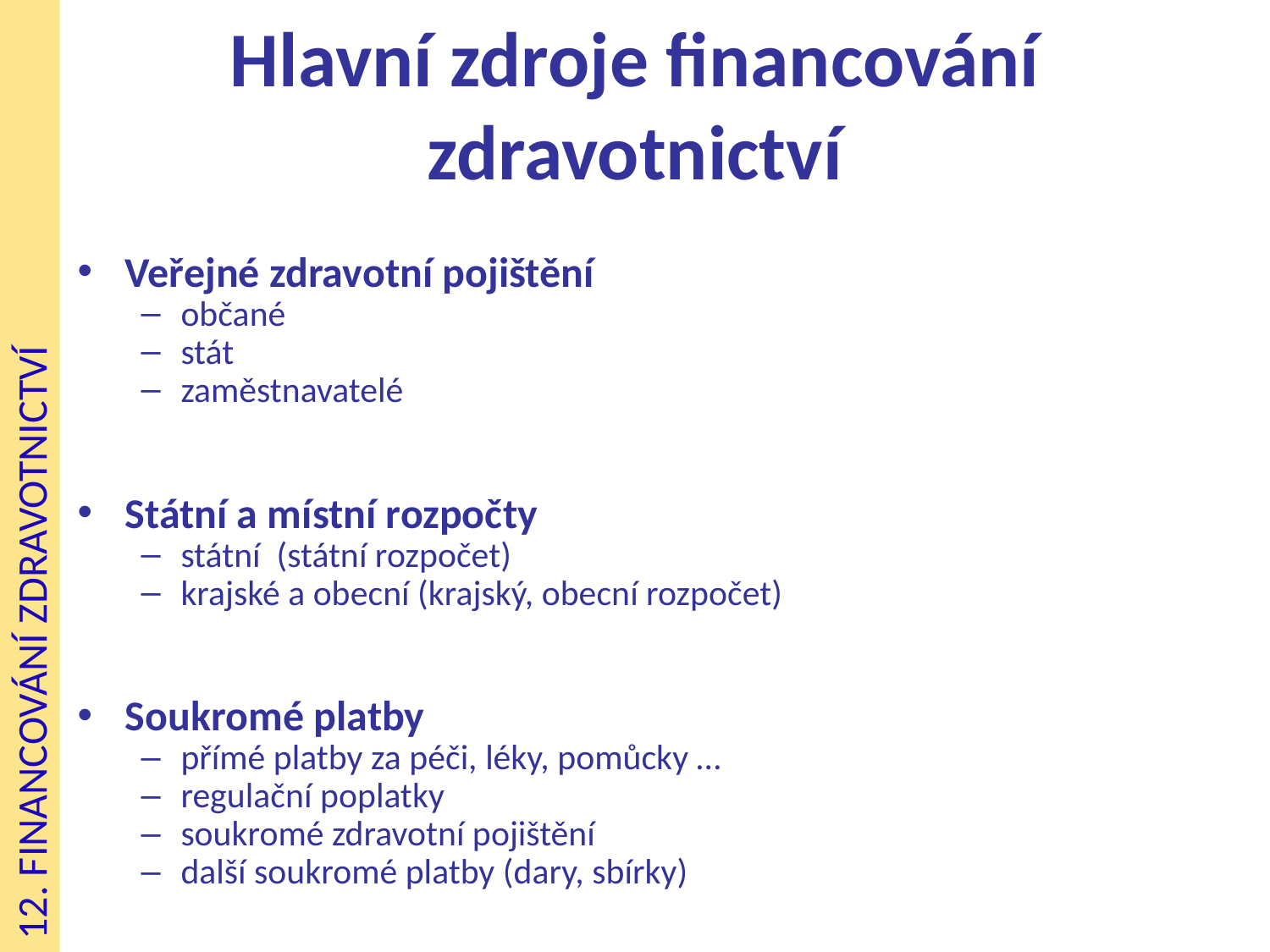

# Hlavní zdroje financování zdravotnictví
Veřejné zdravotní pojištění
občané
stát
zaměstnavatelé

Státní a místní rozpočty
státní  (státní rozpočet)
krajské a obecní (krajský, obecní rozpočet)

Soukromé platby
přímé platby za péči, léky, pomůcky …
regulační poplatky
soukromé zdravotní pojištění
další soukromé platby (dary, sbírky)

12. FINANCOVÁNÍ ZDRAVOTNICTVÍ